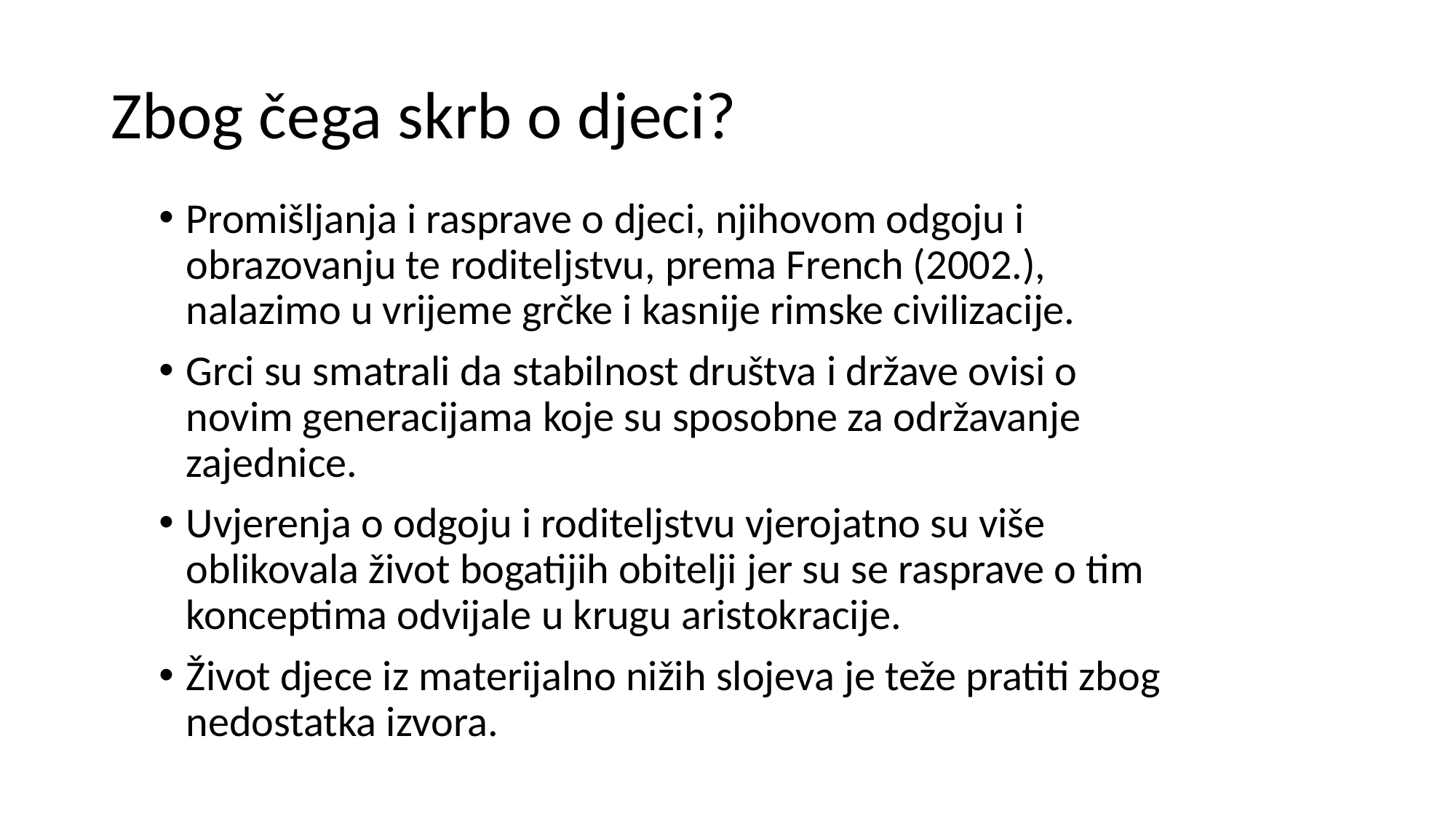

# Zbog čega skrb o djeci?
Promišljanja i rasprave o djeci, njihovom odgoju i obrazovanju te roditeljstvu, prema French (2002.), nalazimo u vrijeme grčke i kasnije rimske civilizacije.
Grci su smatrali da stabilnost društva i države ovisi o novim generacijama koje su sposobne za održavanje zajednice.
Uvjerenja o odgoju i roditeljstvu vjerojatno su više oblikovala život bogatijih obitelji jer su se rasprave o tim konceptima odvijale u krugu aristokracije.
Život djece iz materijalno nižih slojeva je teže pratiti zbog nedostatka izvora.